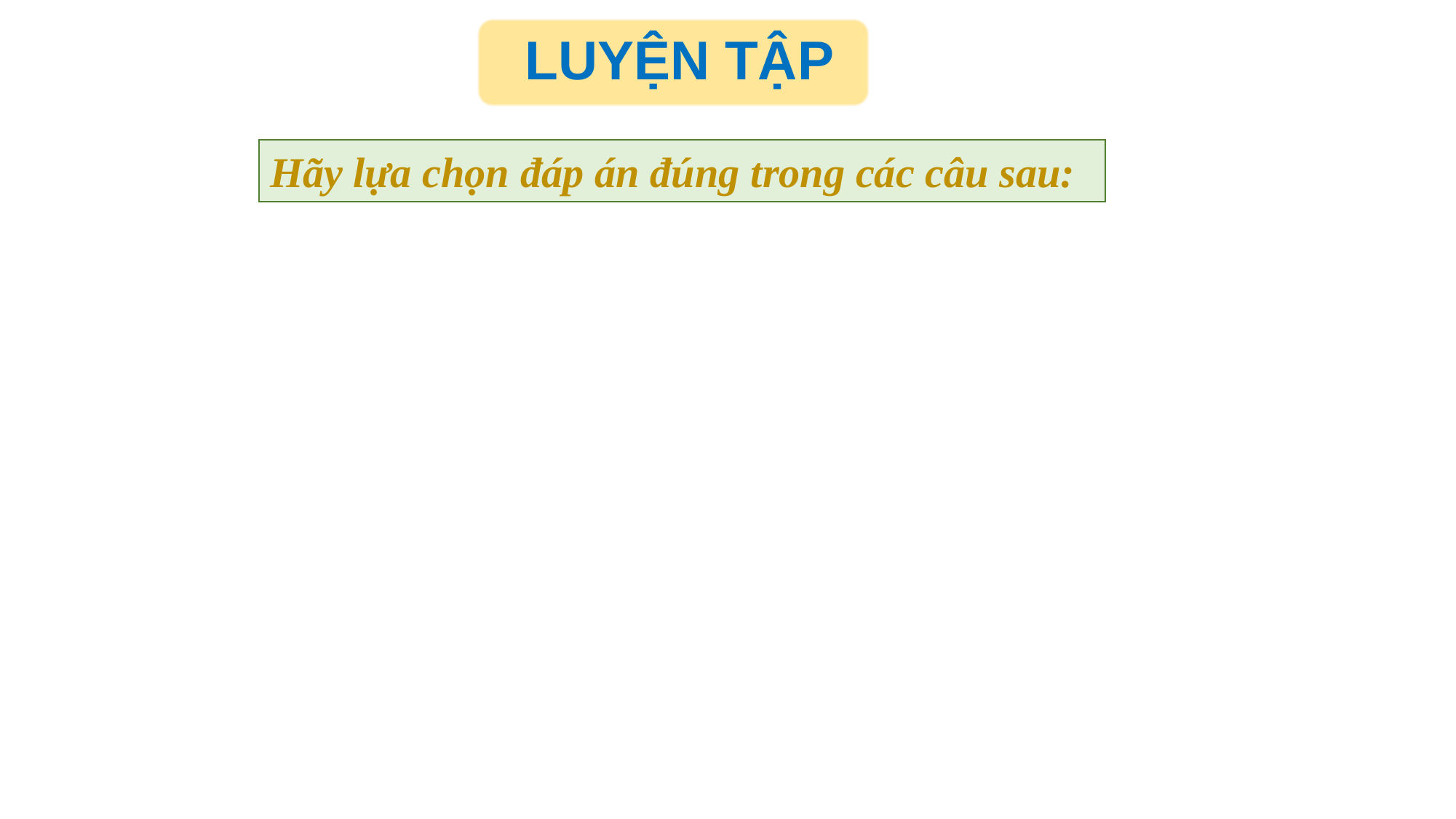

LUYỆN TẬP

Hãy lựa chọn đáp án đúng trong các câu sau: